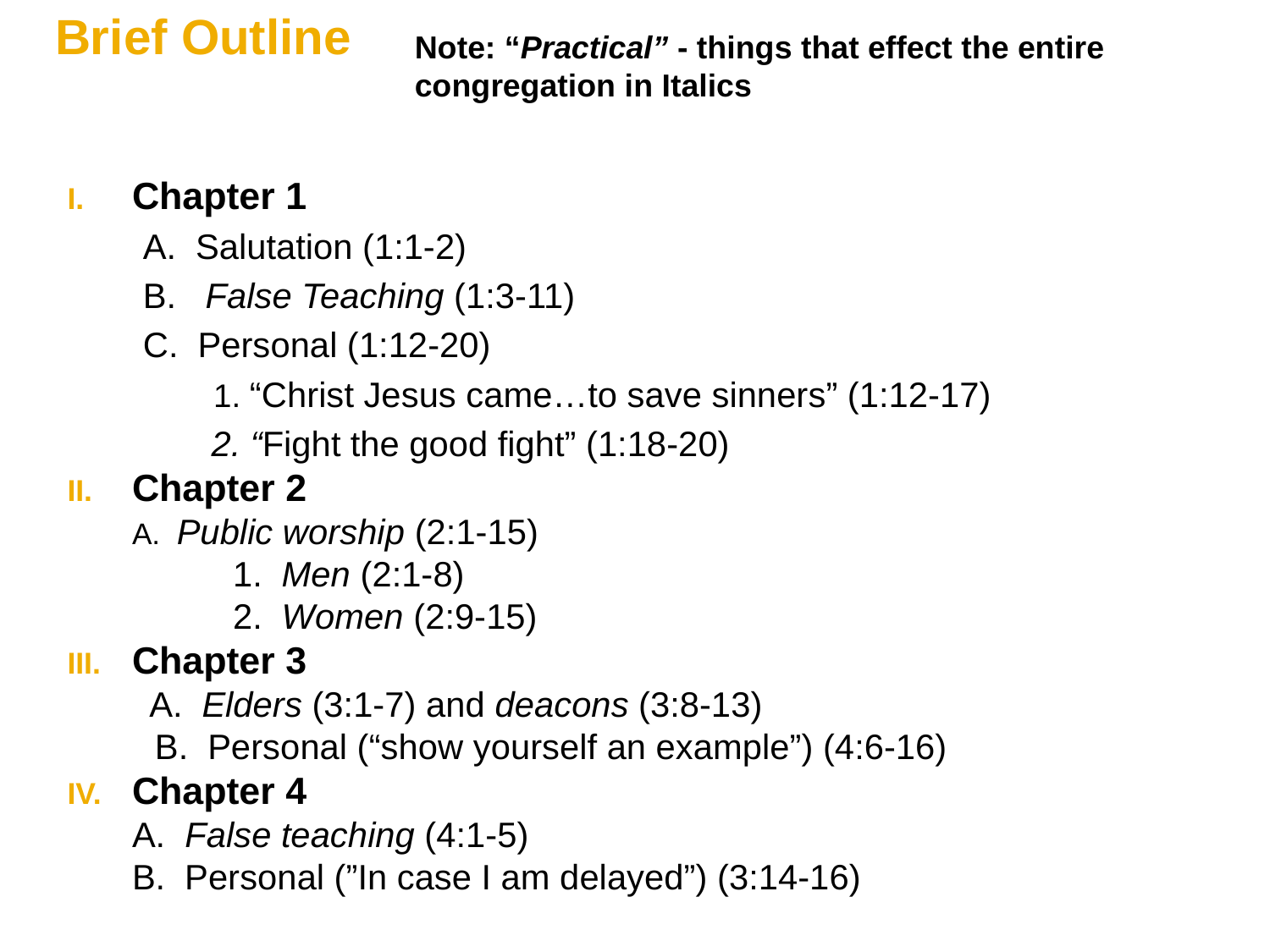

Brief Outline
Note: “Practical” - things that effect the entire congregation in Italics
Chapter 1
    A.  Salutation (1:1-2)
    B.   False Teaching (1:3-11)
    C.  Personal (1:12-20)
            1. “Christ Jesus came…to save sinners” (1:12-17)
           2. “Fight the good fight” (1:18-20)
Chapter 2
A.  Public worship (2:1-15)
                 1.  Men (2:1-8)
                 2.  Women (2:9-15)
Chapter 3
         A.  Elders (3:1-7) and deacons (3:8-13)
         B.  Personal (“show yourself an example”) (4:6-16)
Chapter 4
A.  False teaching (4:1-5)
B.  Personal (”In case I am delayed”) (3:14-16)